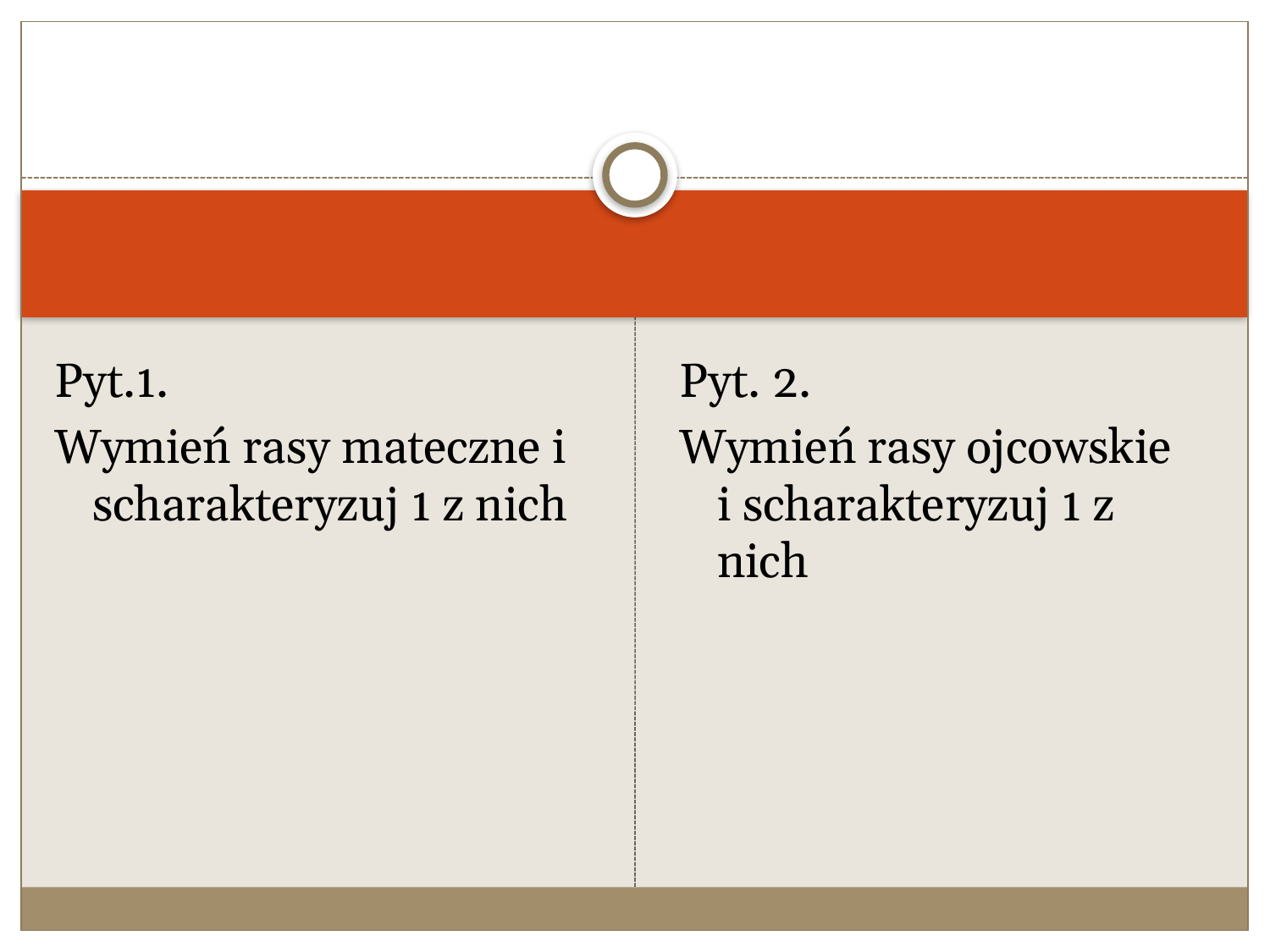

#

Pyt.1.
Wymień rasy mateczne i scharakteryzuj 1 z nich
Pyt. 2.
Wymień rasy ojcowskie
i scharakteryzuj 1 z nich